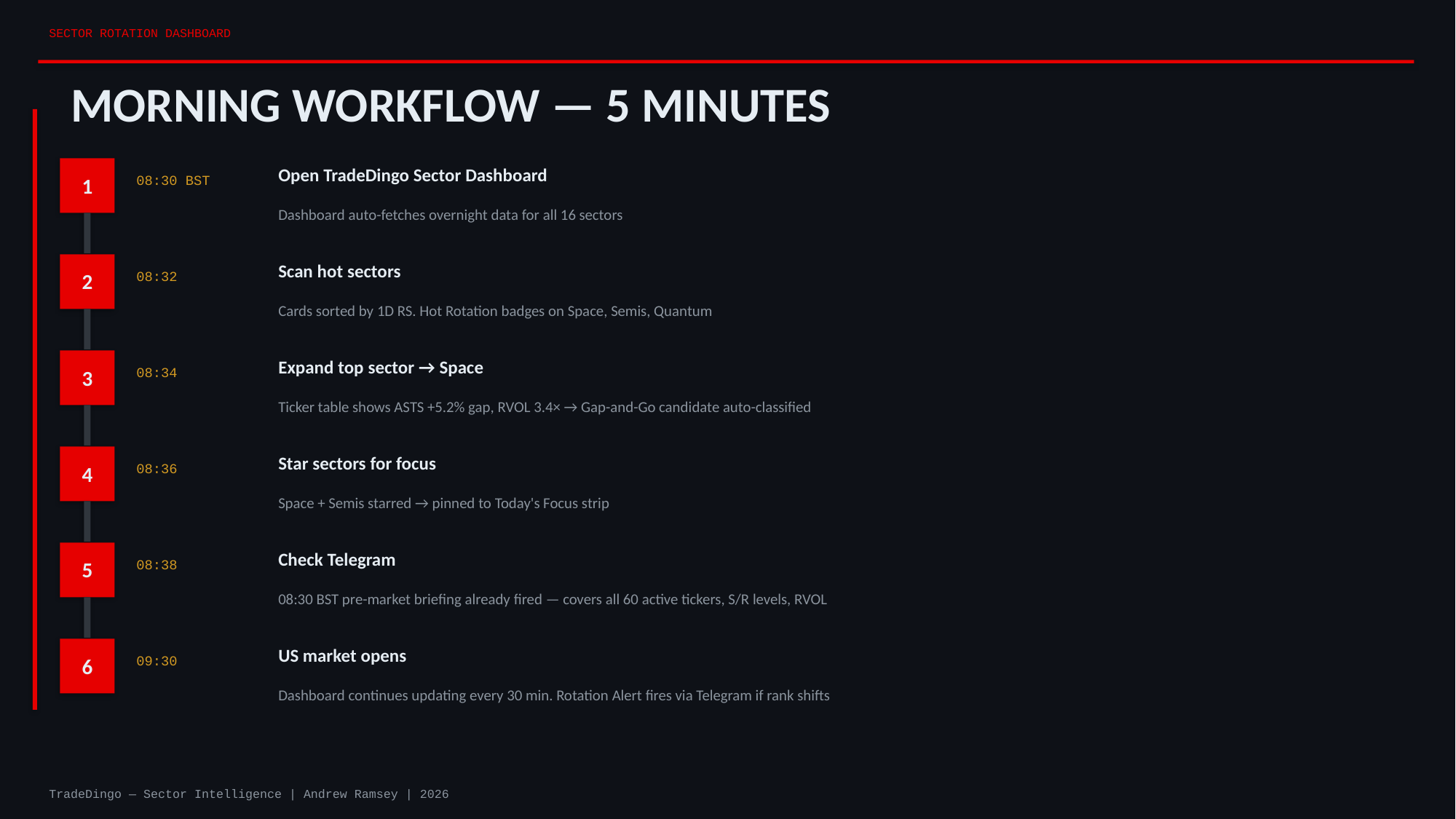

SECTOR ROTATION DASHBOARD

MORNING WORKFLOW — 5 MINUTES

Open TradeDingo Sector Dashboard
08:30 BST
1
Dashboard auto-fetches overnight data for all 16 sectors

Scan hot sectors
08:32
2
Cards sorted by 1D RS. Hot Rotation badges on Space, Semis, Quantum

Expand top sector → Space
08:34
3
Ticker table shows ASTS +5.2% gap, RVOL 3.4× → Gap-and-Go candidate auto-classified

Star sectors for focus
08:36
4
Space + Semis starred → pinned to Today's Focus strip

Check Telegram
08:38
5
08:30 BST pre-market briefing already fired — covers all 60 active tickers, S/R levels, RVOL

US market opens
09:30
6
Dashboard continues updating every 30 min. Rotation Alert fires via Telegram if rank shifts
TradeDingo — Sector Intelligence | Andrew Ramsey | 2026